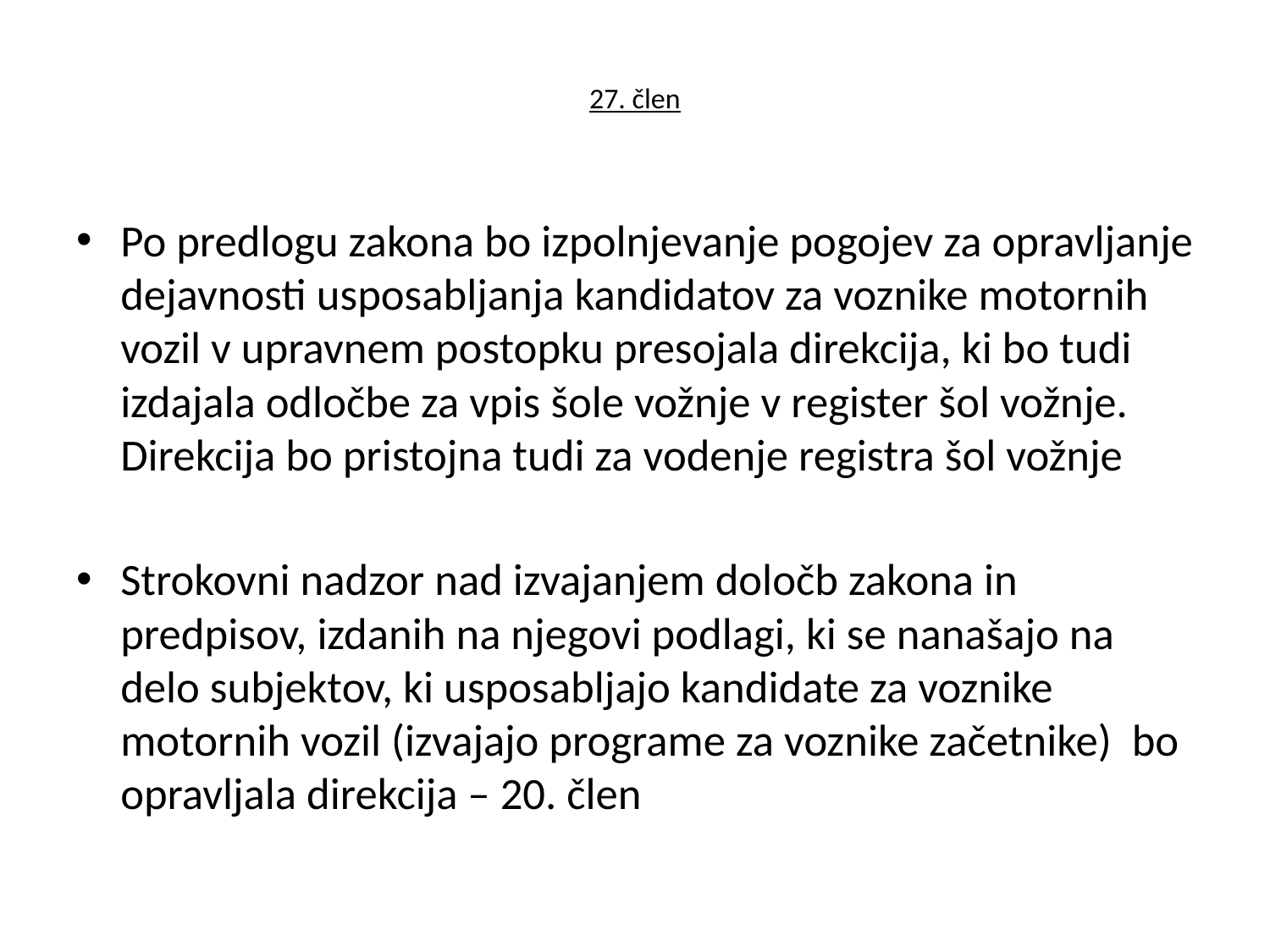

# 27. člen
Po predlogu zakona bo izpolnjevanje pogojev za opravljanje dejavnosti usposabljanja kandidatov za voznike motornih vozil v upravnem postopku presojala direkcija, ki bo tudi izdajala odločbe za vpis šole vožnje v register šol vožnje. Direkcija bo pristojna tudi za vodenje registra šol vožnje

Strokovni nadzor nad izvajanjem določb zakona in predpisov, izdanih na njegovi podlagi, ki se nanašajo na delo subjektov, ki usposabljajo kandidate za voznike motornih vozil (izvajajo programe za voznike začetnike)  bo opravljala direkcija – 20. člen